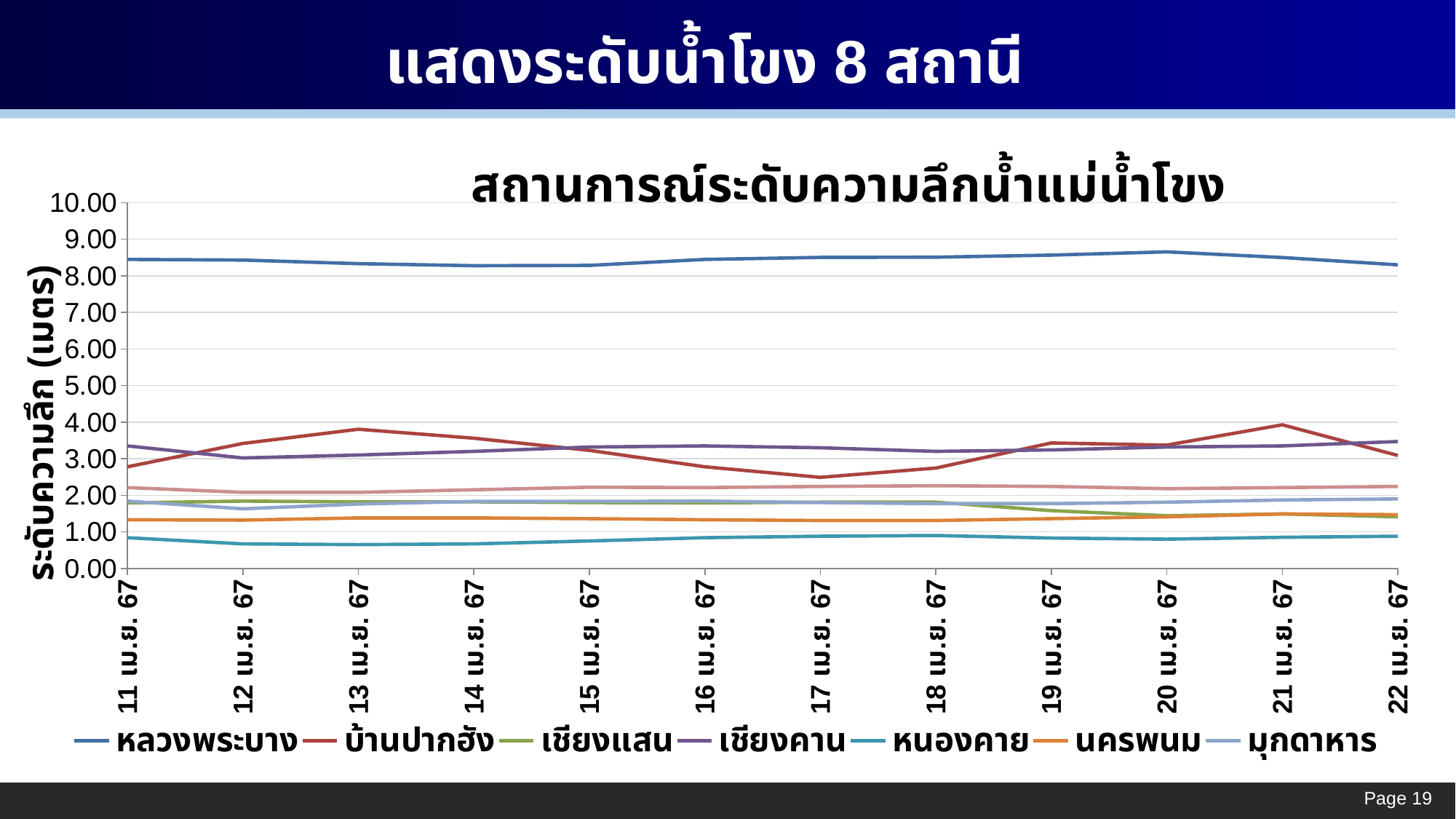

แสดงระดับน้ำโขง 8 สถานี

### Chart: สถานการณ์ระดับความลึกน้ำแม่น้ำโขง

| Category | หลวงพระบาง | บ้านปากฮัง | เชียงแสน | เชียงคาน | หนองคาย | นครพนม | มุกดาหาร | โขงเจียม |
|---|---|---|---|---|---|---|---|---|
| 45393 | 8.448 | 2.778 | 1.79 | 3.35 | 0.84 | 1.33 | 1.84 | 2.21 |
| 45394 | 8.43 | 3.417 | 1.84 | 3.02 | 0.67 | 1.32 | 1.63 | 2.08 |
| 45395 | 8.332 | 3.806 | 1.82 | 3.1 | 0.65 | 1.38 | 1.76 | 2.08 |
| 45396 | 8.277 | 3.56 | 1.82 | 3.2 | 0.67 | 1.38 | 1.83 | 2.15 |
| 45397 | 8.285 | 3.227 | 1.8 | 3.32 | 0.75 | 1.36 | 1.83 | 2.22 |
| 45398 | 8.448 | 2.778 | 1.79 | 3.35 | 0.84 | 1.33 | 1.84 | 2.21 |
| 45399 | 8.503 | 2.49 | 1.81 | 3.3 | 0.88 | 1.31 | 1.8 | 2.24 |
| 45400 | 8.509 | 2.744 | 1.81 | 3.2 | 0.9 | 1.31 | 1.77 | 2.26 |
| 45401 | 8.566 | 3.431 | 1.58 | 3.24 | 0.83 | 1.36 | 1.77 | 2.24 |
| 45402 | 8.655 | 3.372 | 1.44 | 3.32 | 0.8 | 1.41 | 1.81 | 2.18 |
| 45403 | 8.5 | 3.927 | 1.49 | 3.35 | 0.85 | 1.49 | 1.87 | 2.21 |
| 45404 | 8.3 | 3.088 | 1.41 | 3.47 | 0.88 | 1.47 | 1.9 | 2.24 |
Page 19